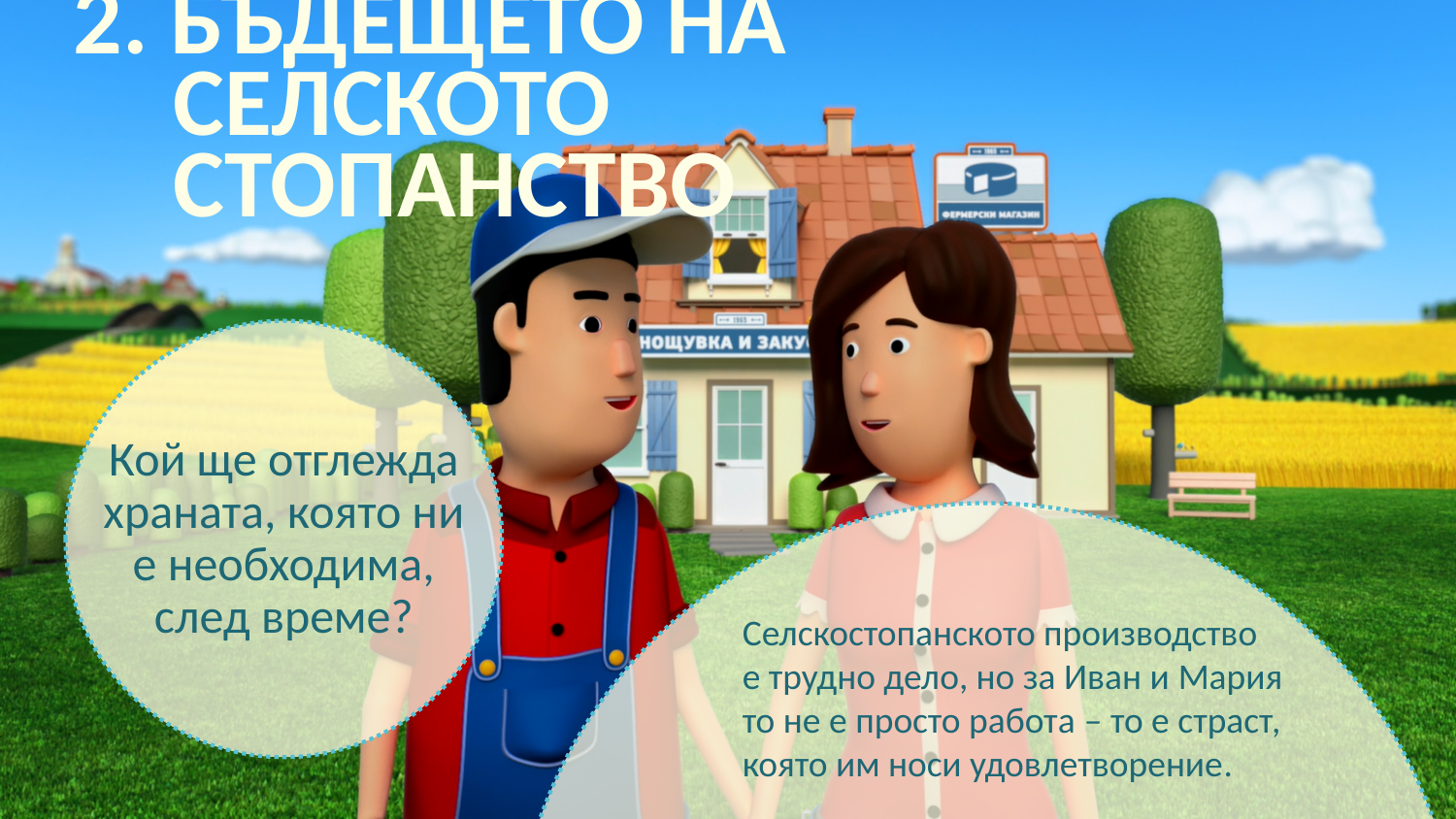

# 2. Бъдещето на селското стопанство

Кой ще отглежда храната, която ни е необходима, след време?

Селскостопанското производство
е трудно дело, но за Иван и Мария
то не е просто работа – то е страст, която им носи удовлетворение.